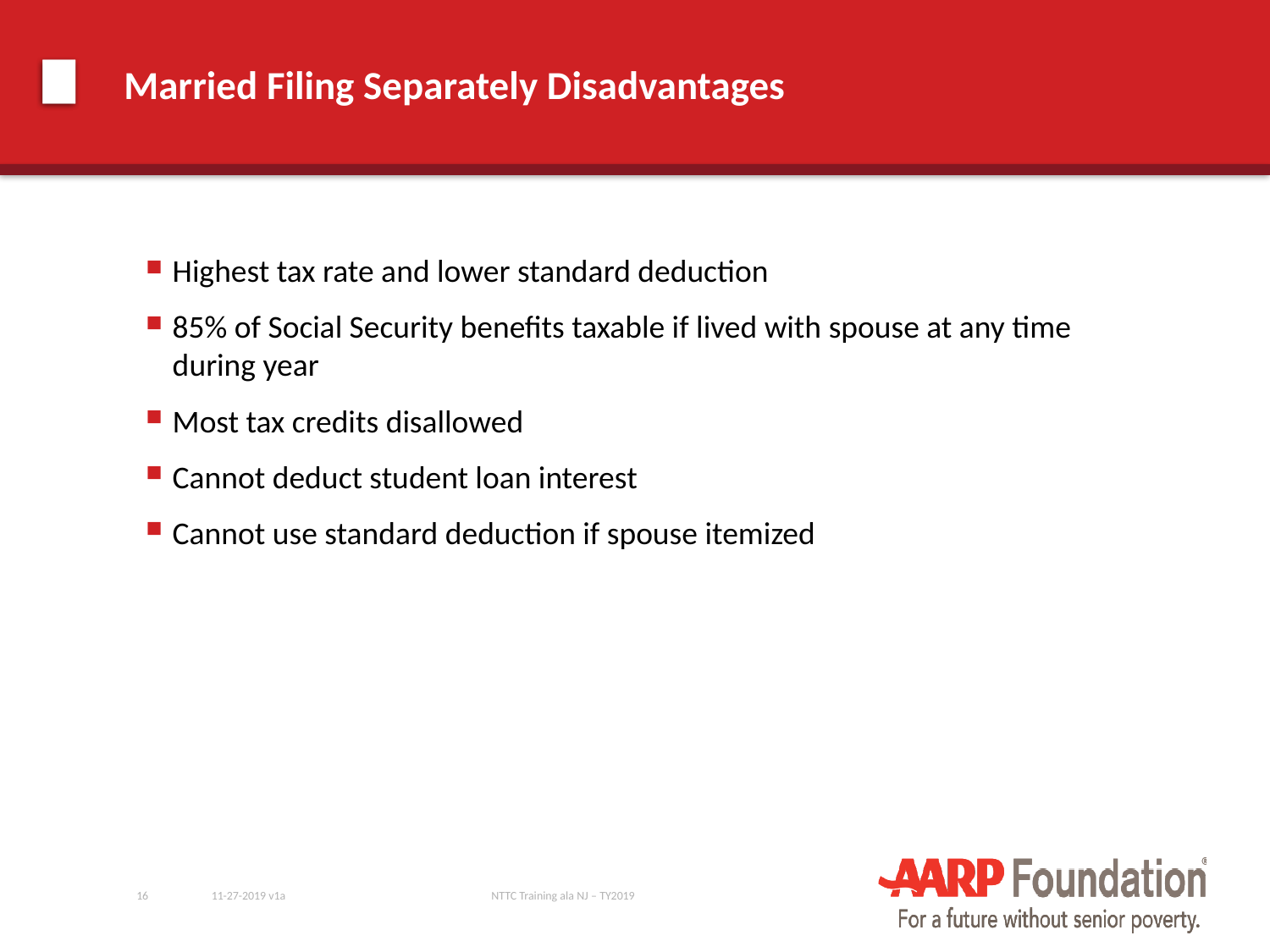

# Married Filing Separately Disadvantages
Highest tax rate and lower standard deduction
85% of Social Security benefits taxable if lived with spouse at any time during year
Most tax credits disallowed
Cannot deduct student loan interest
Cannot use standard deduction if spouse itemized‏
16
11-27-2019 v1a
NTTC Training ala NJ – TY2019